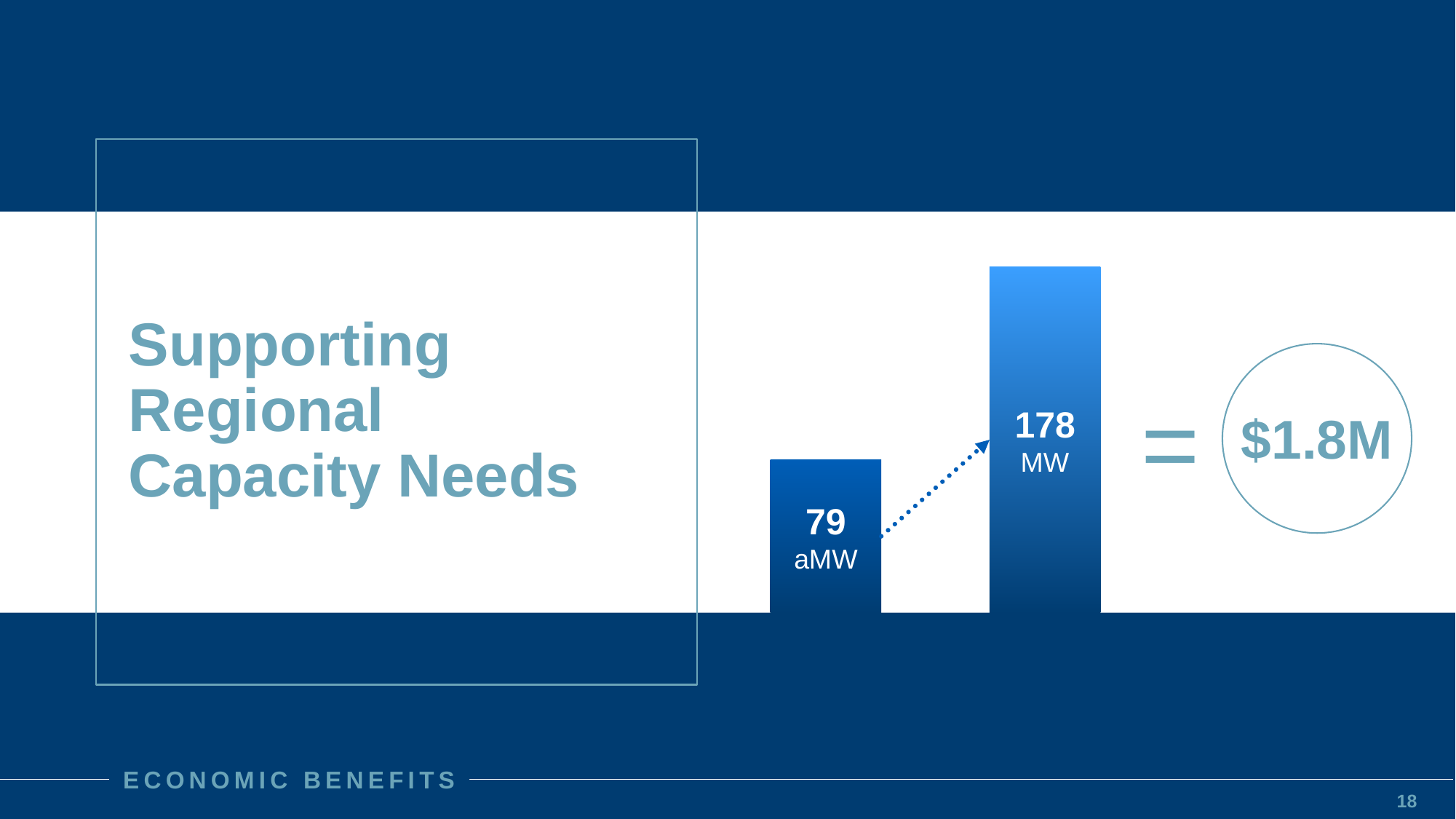

Supporting Regional  Capacity Needs
178
MW

=
$1.8M
79 aMW

ECONOMIC BENEFITS
18